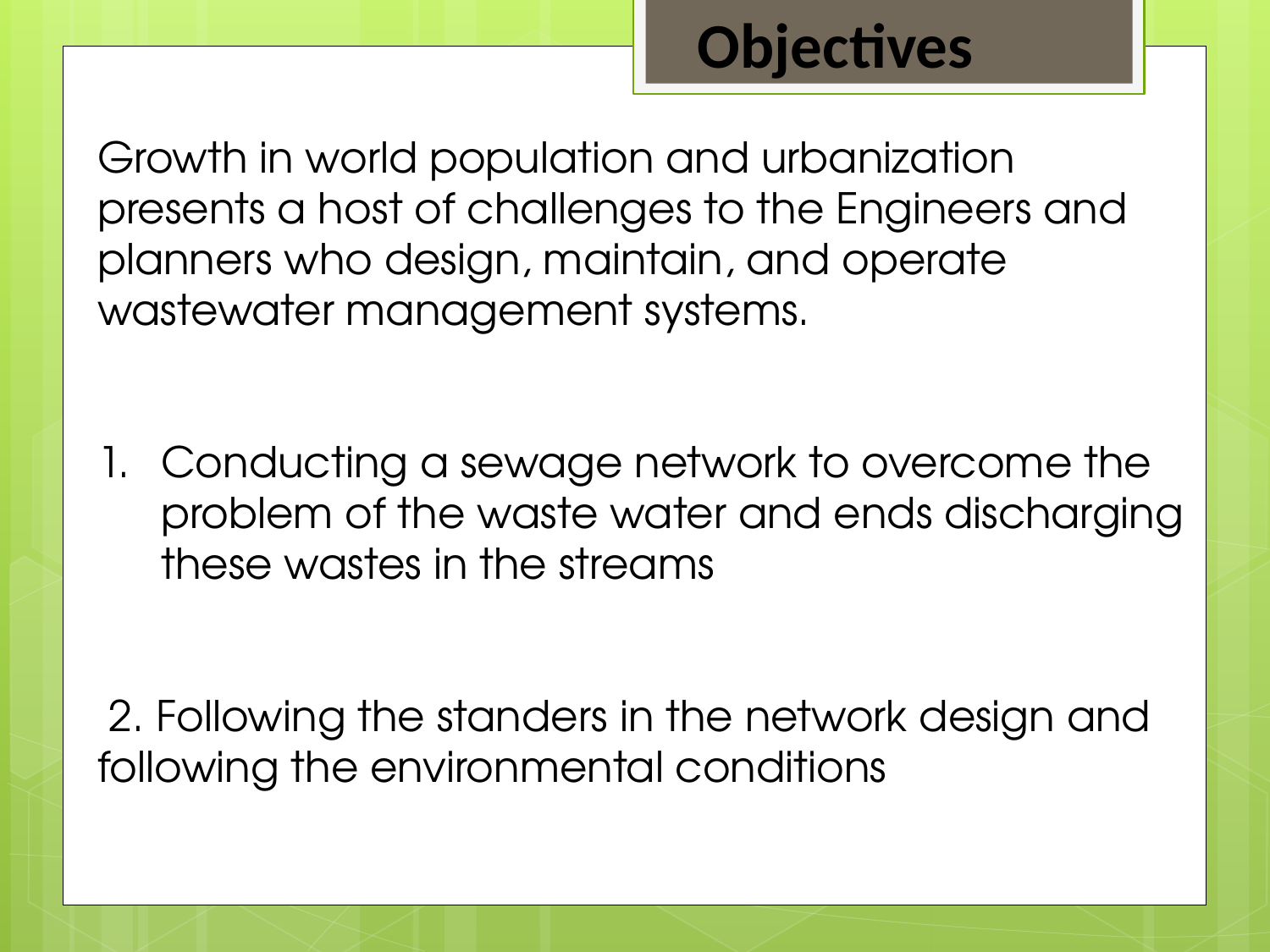

Objectives

Growth in world population and urbanization presents a host of challenges to the Engineers and planners who design, maintain, and operate wastewater management systems.

Conducting a sewage network to overcome the problem of the waste water and ends discharging these wastes in the streams

 2. Following the standers in the network design and following the environmental conditions